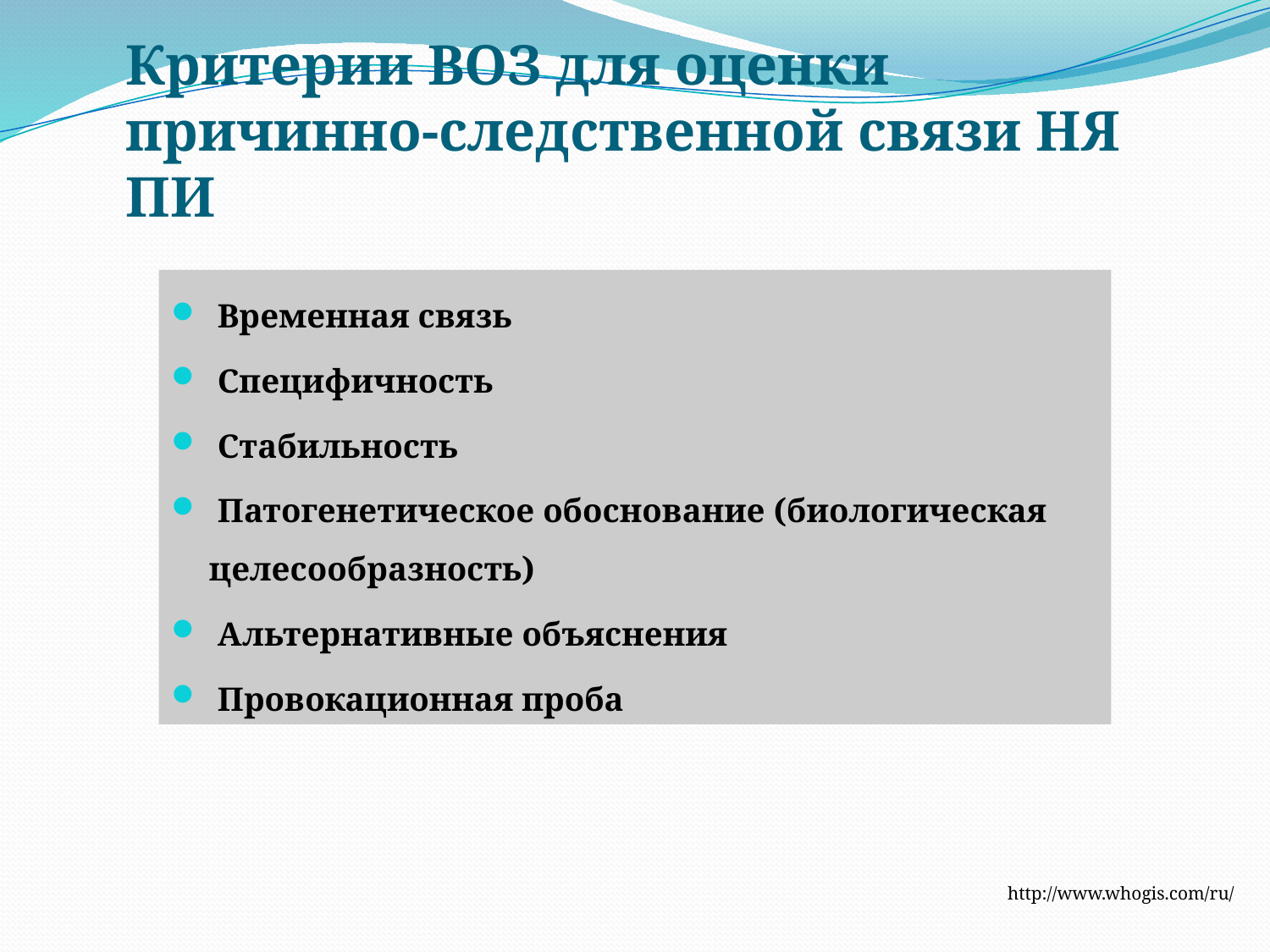

# Критерии ВОЗ для оценки причинно-следственной связи НЯ ПИ
 Временная связь
 Специфичность
 Стабильность
 Патогенетическое обоснование (биологическая целесообразность)
 Альтернативные объяснения
 Провокационная проба
http://www.whogis.com/ru/